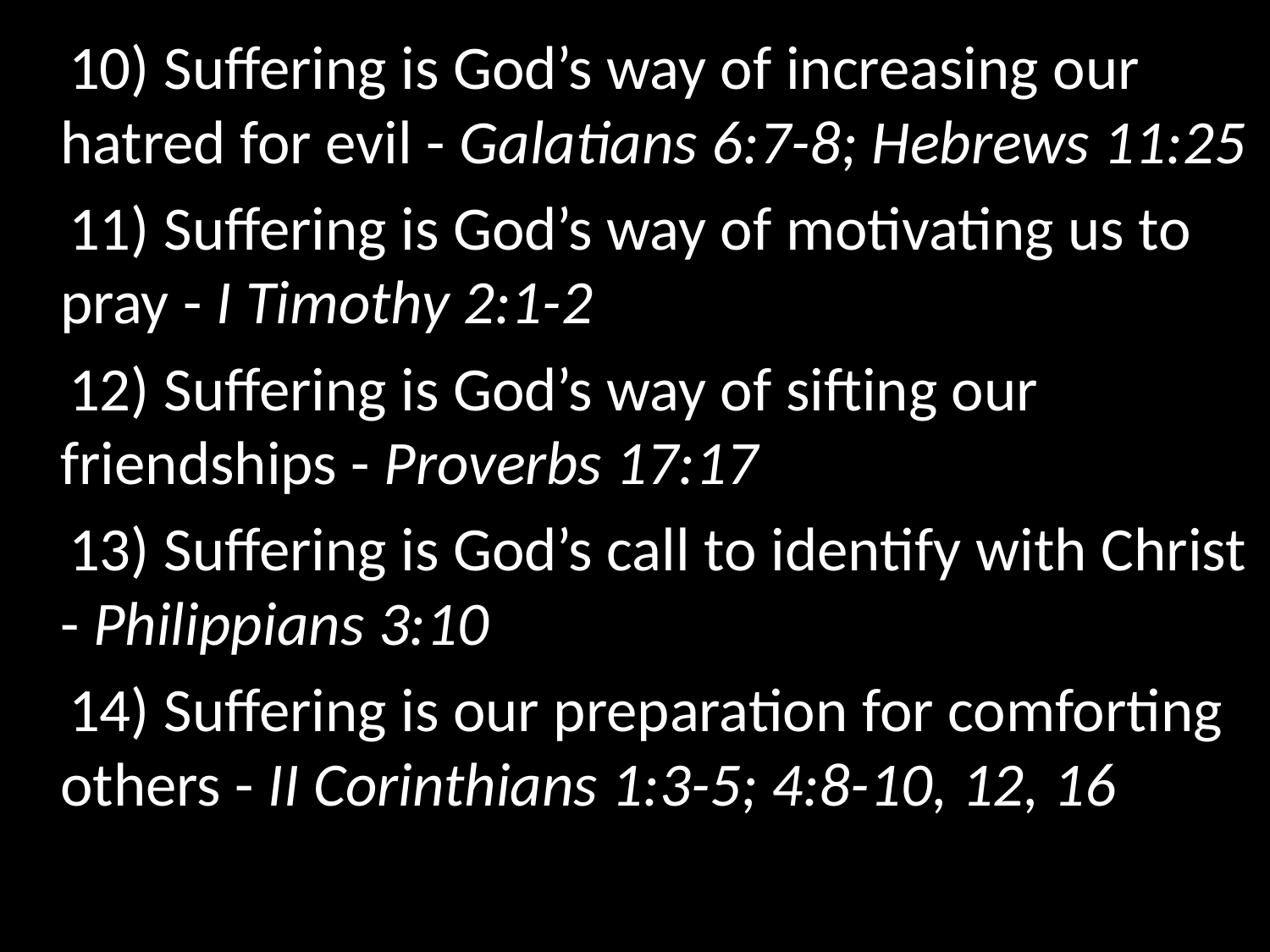

10) Suffering is God’s way of increasing our hatred for evil - Galatians 6:7-8; Hebrews 11:25
    11) Suffering is God’s way of motivating us to pray - I Timothy 2:1-2
    12) Suffering is God’s way of sifting our friendships - Proverbs 17:17
    13) Suffering is God’s call to identify with Christ - Philippians 3:10
    14) Suffering is our preparation for comforting others - II Corinthians 1:3-5; 4:8-10, 12, 16